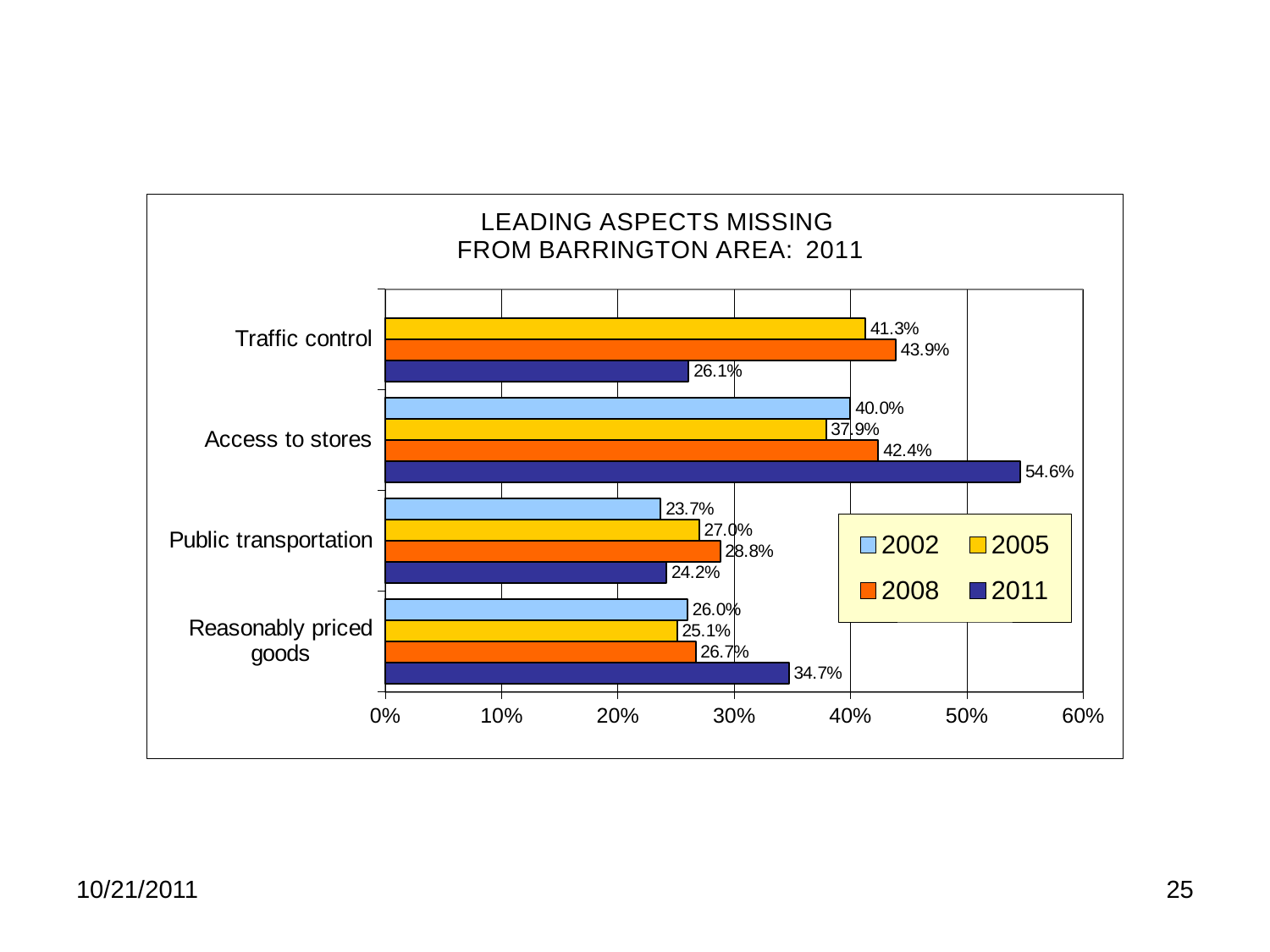

### Chart: LEADING ASPECTS MISSING
FROM BARRINGTON AREA:  2011

| Category | 2011 | 2008 | 2005 | 2002 |
|---|---|---|---|---|
| Reasonably priced goods | 0.3470000000000003 | 0.267 | 0.251 | 0.26 |
| Public transportation | 0.24200000000000021 | 0.2880000000000003 | 0.27 | 0.23700000000000004 |
| Access to stores | 0.546 | 0.4240000000000003 | 0.3790000000000005 | 0.4 |
| Traffic control | 0.261 | 0.43900000000000045 | 0.4130000000000003 | None |
10/21/2011
25